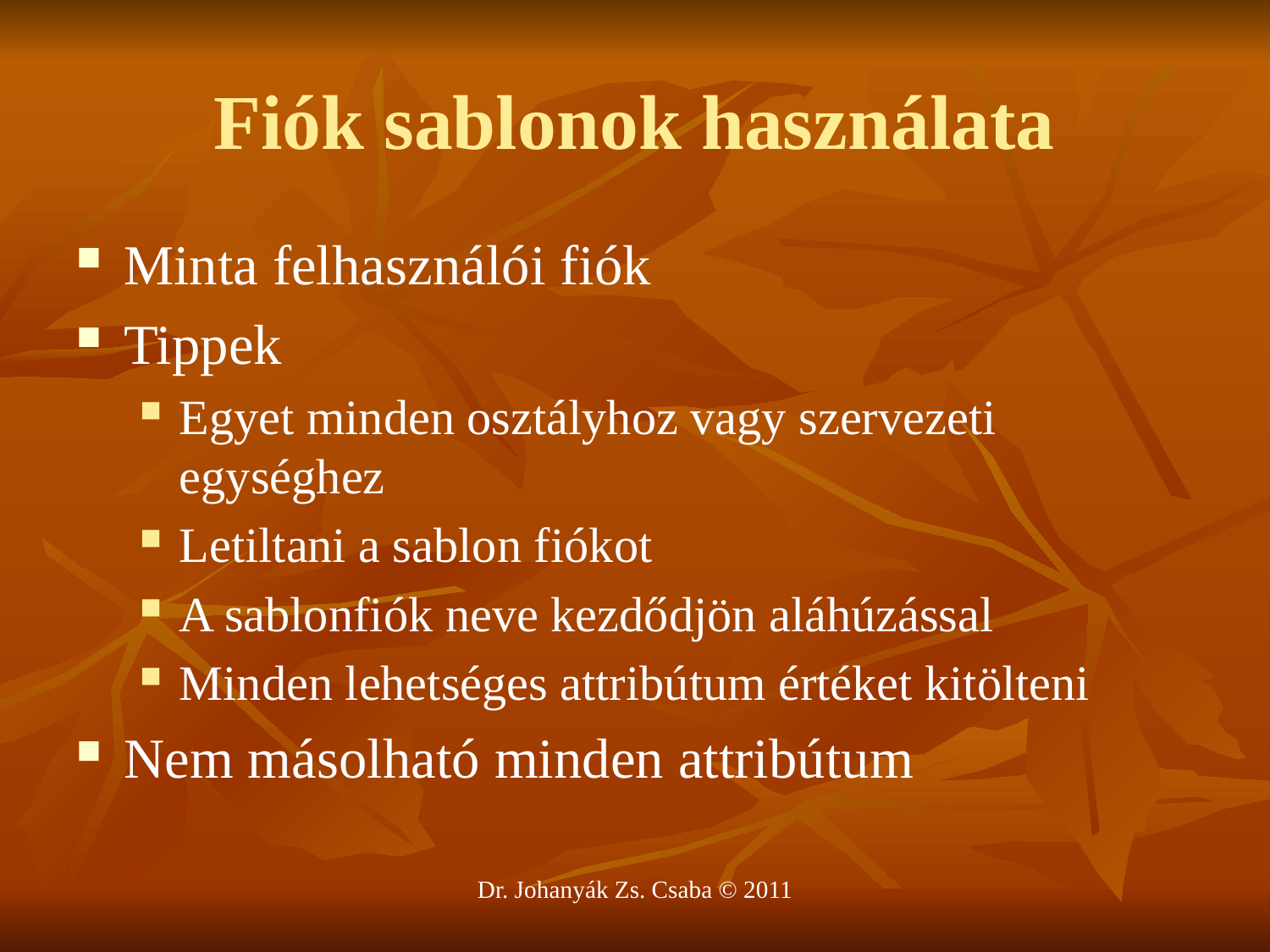

Fiók sablonok használata
Minta felhasználói fiók
Tippek
Egyet minden osztályhoz vagy szervezeti egységhez
Letiltani a sablon fiókot
A sablonfiók neve kezdődjön aláhúzással
Minden lehetséges attribútum értéket kitölteni
Nem másolható minden attribútum
Dr. Johanyák Zs. Csaba © 2011